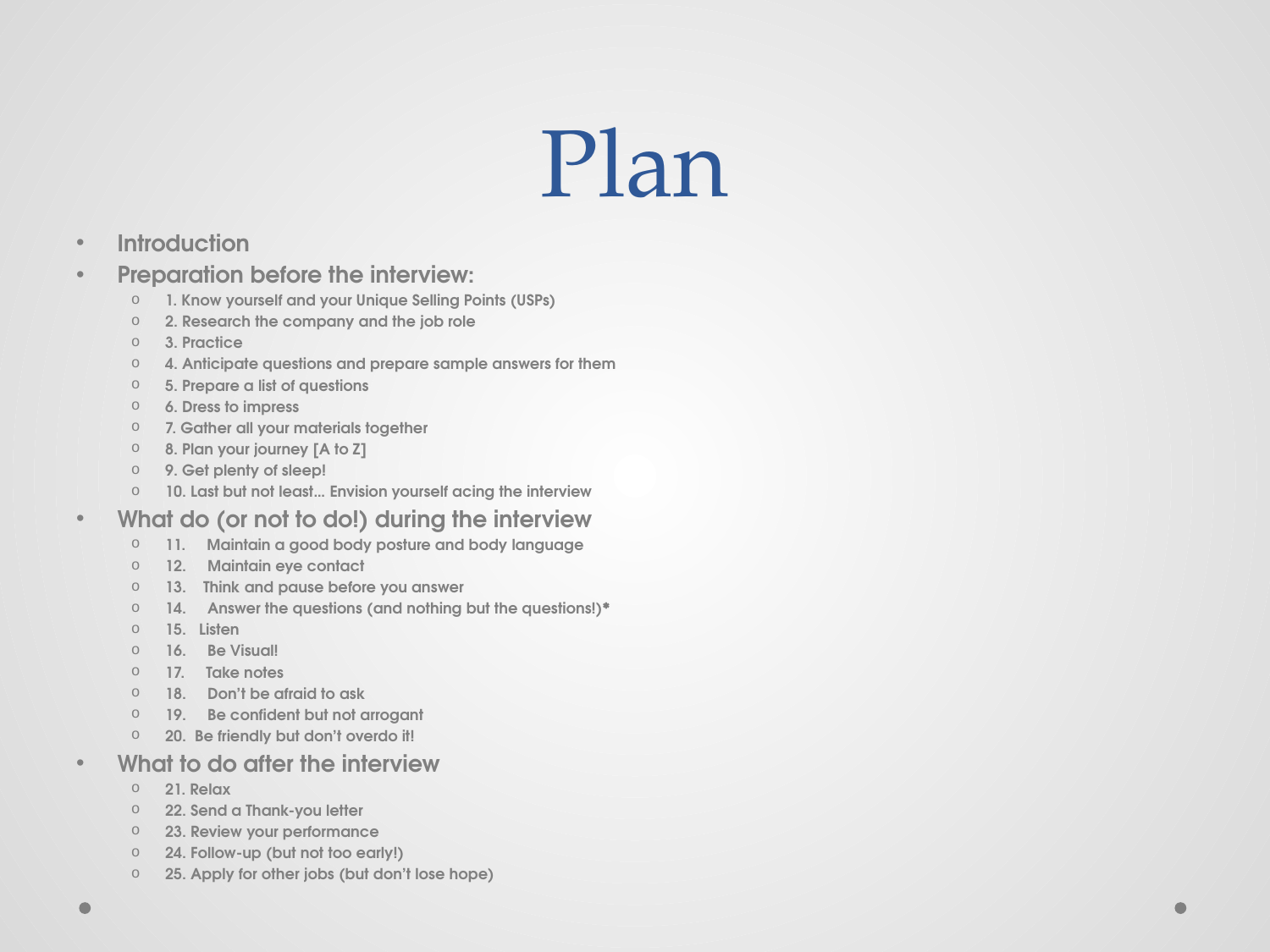

# Plan
Introduction
Preparation before the interview:
1. Know yourself and your Unique Selling Points (USPs)
2. Research the company and the job role
3. Practice
4. Anticipate questions and prepare sample answers for them
5. Prepare a list of questions
6. Dress to impress
7. Gather all your materials together
8. Plan your journey [A to Z]
9. Get plenty of sleep!
10. Last but not least… Envision yourself acing the interview
What do (or not to do!) during the interview
11.     Maintain a good body posture and body language
12.     Maintain eye contact
13.    Think and pause before you answer
14.     Answer the questions (and nothing but the questions!)*
15.   Listen
16.     Be Visual!
17.     Take notes
18.     Don’t be afraid to ask
19.     Be confident but not arrogant
20.  Be friendly but don’t overdo it!
What to do after the interview
21. Relax
22. Send a Thank-you letter
23. Review your performance
24. Follow-up (but not too early!)
25. Apply for other jobs (but don’t lose hope)